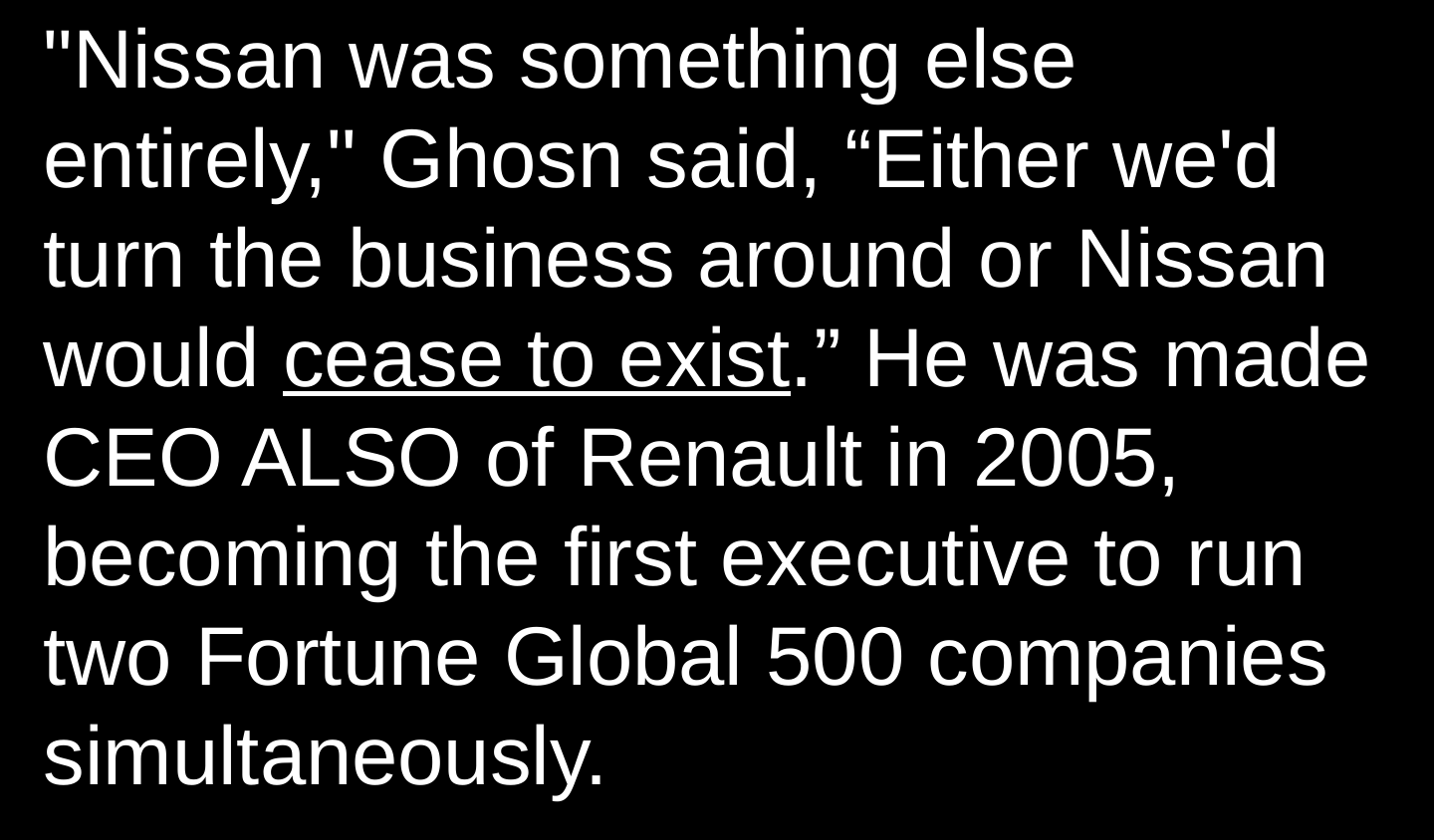

"Nissan was something else entirely," Ghosn said, “Either we'd turn the business around or Nissan would cease to exist.” He was made CEO ALSO of Renault in 2005, becoming the first executive to run two Fortune Global 500 companies simultaneously.